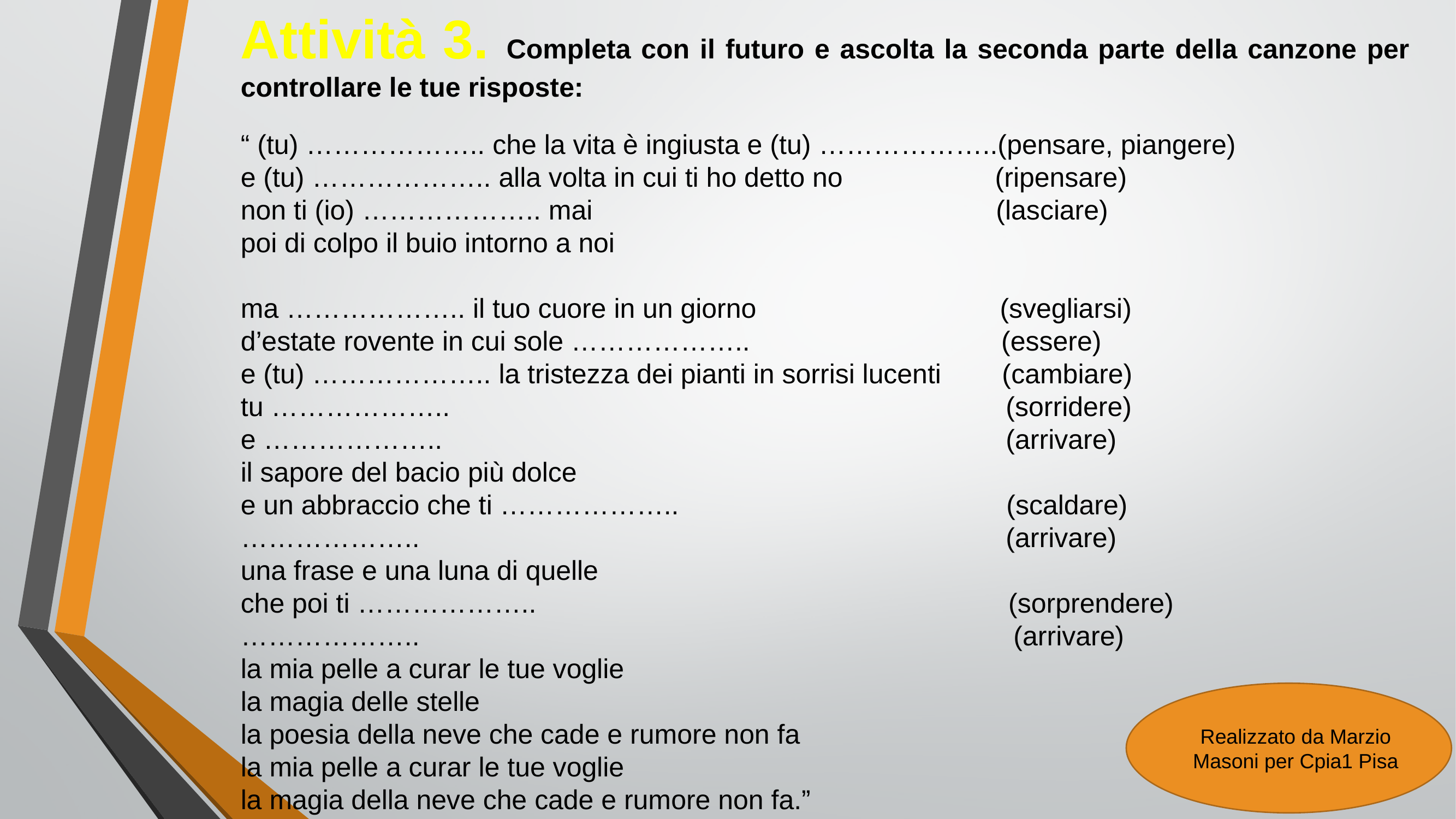

Attività 3. Completa con il futuro e ascolta la seconda parte della canzone per controllare le tue risposte:

“ (tu) ……………….. che la vita è ingiusta e (tu) ………………..(pensare, piangere)
e (tu) ……………….. alla volta in cui ti ho detto no                    (ripensare)
non ti (io) ……………….. mai                                                     (lasciare)
poi di colpo il buio intorno a noi

ma ……………….. il tuo cuore in un giorno                                (svegliarsi)
d’estate rovente in cui sole ………………..                                 (essere)
e (tu) ……………….. la tristezza dei pianti in sorrisi lucenti        (cambiare)
tu ………………..                                                                         (sorridere)
e ………………..                                                                          (arrivare)
il sapore del bacio più dolce
e un abbraccio che ti ………………..                                           (scaldare)
………………..                                                                             (arrivare)
una frase e una luna di quelle
che poi ti ………………..                                                              (sorprendere)
………………..                                                                              (arrivare)
la mia pelle a curar le tue voglie
la magia delle stelle
la poesia della neve che cade e rumore non fa
la mia pelle a curar le tue voglie
la magia della neve che cade e rumore non fa.”

Realizzato da Marzio Masoni per Cpia1 Pisa